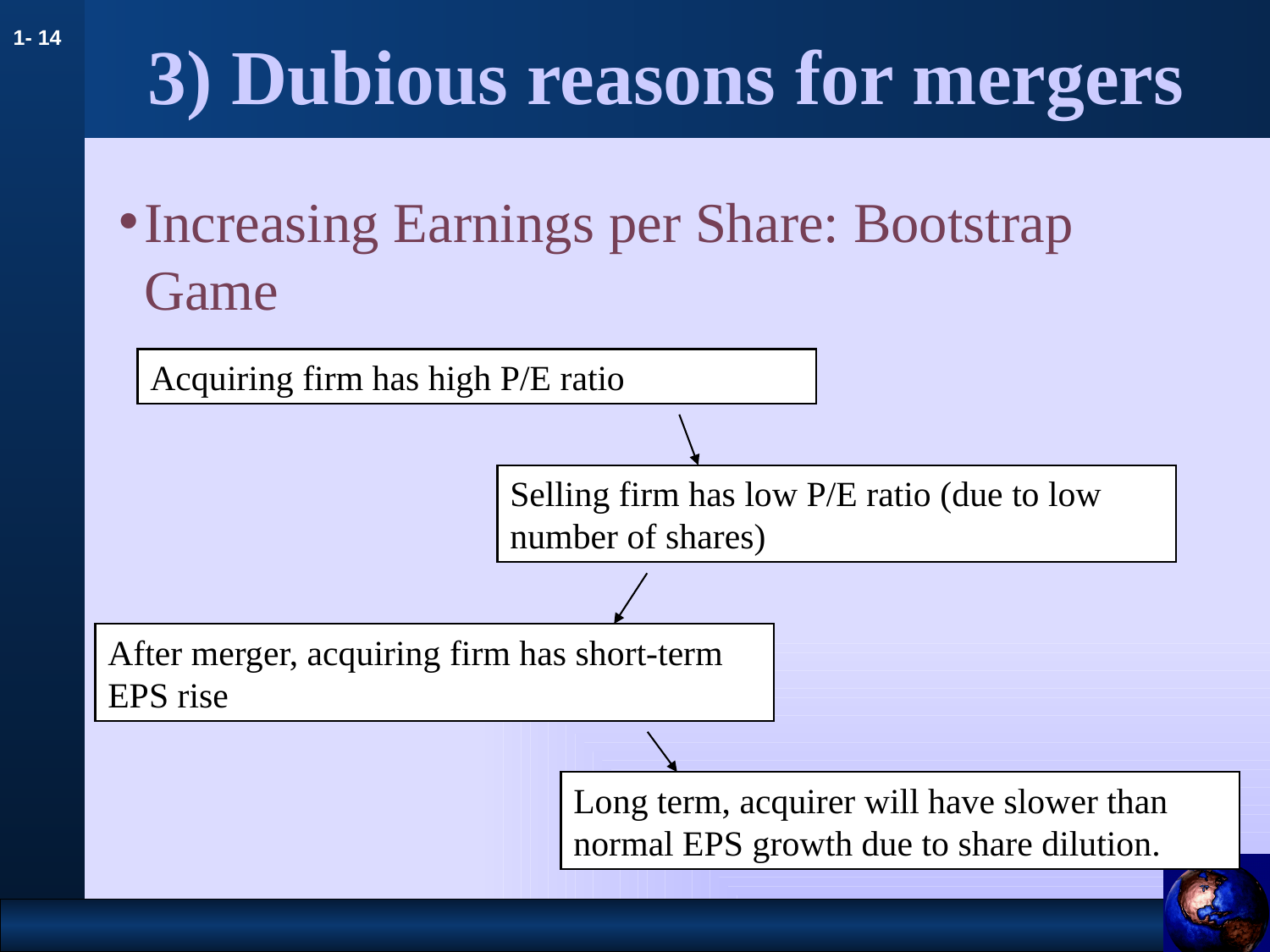

# 3) Dubious reasons for mergers
Increasing Earnings per Share: Bootstrap Game

Acquiring firm has high P/E ratio

Selling firm has low P/E ratio (due to low number of shares)

After merger, acquiring firm has short-term EPS rise

Long term, acquirer will have slower than normal EPS growth due to share dilution.